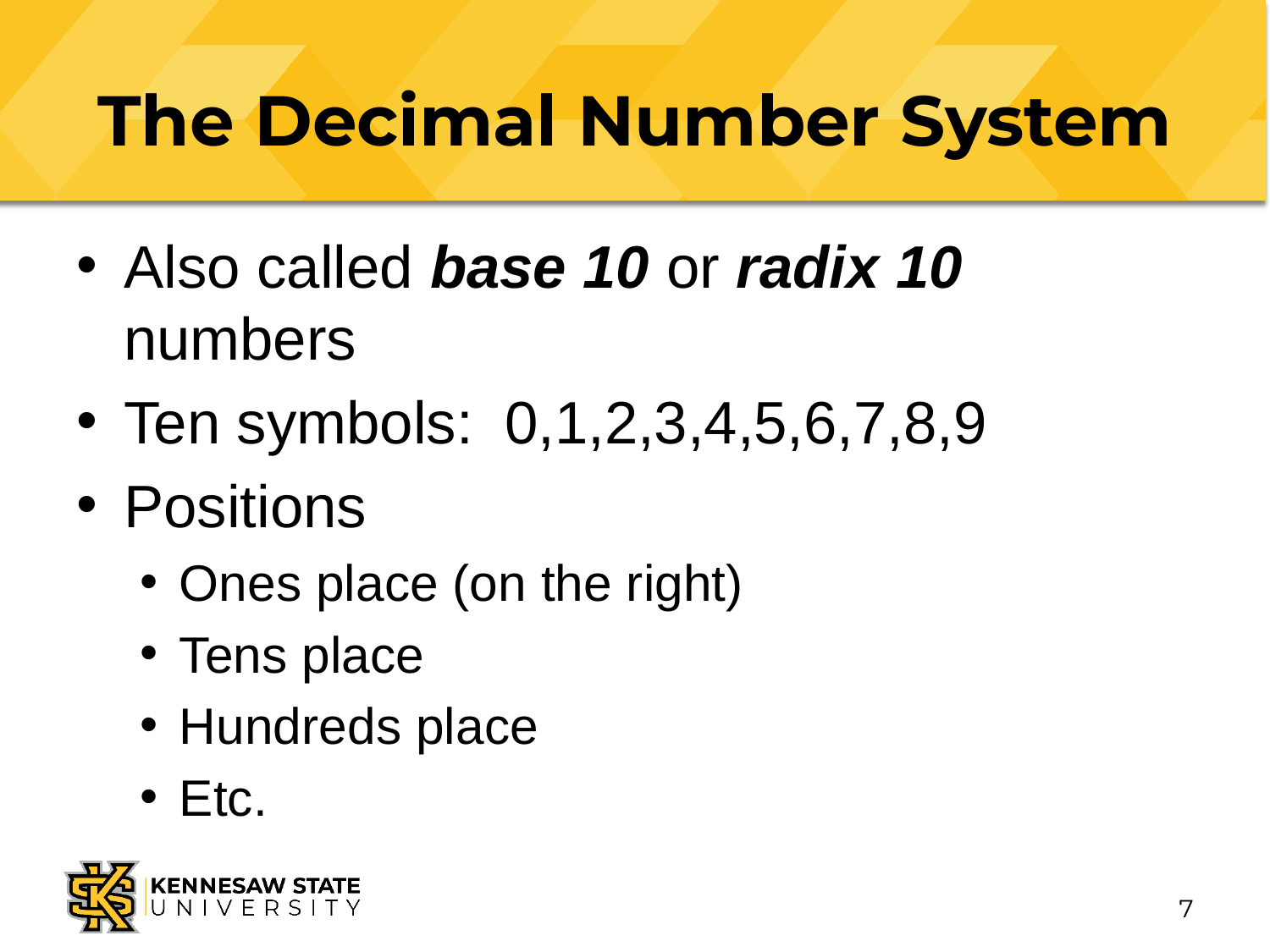

# The Decimal Number System
Also called base 10 or radix 10 numbers
Ten symbols:	0,1,2,3,4,5,6,7,8,9
Positions
Ones place (on the right)
Tens place
Hundreds place
Etc.
7